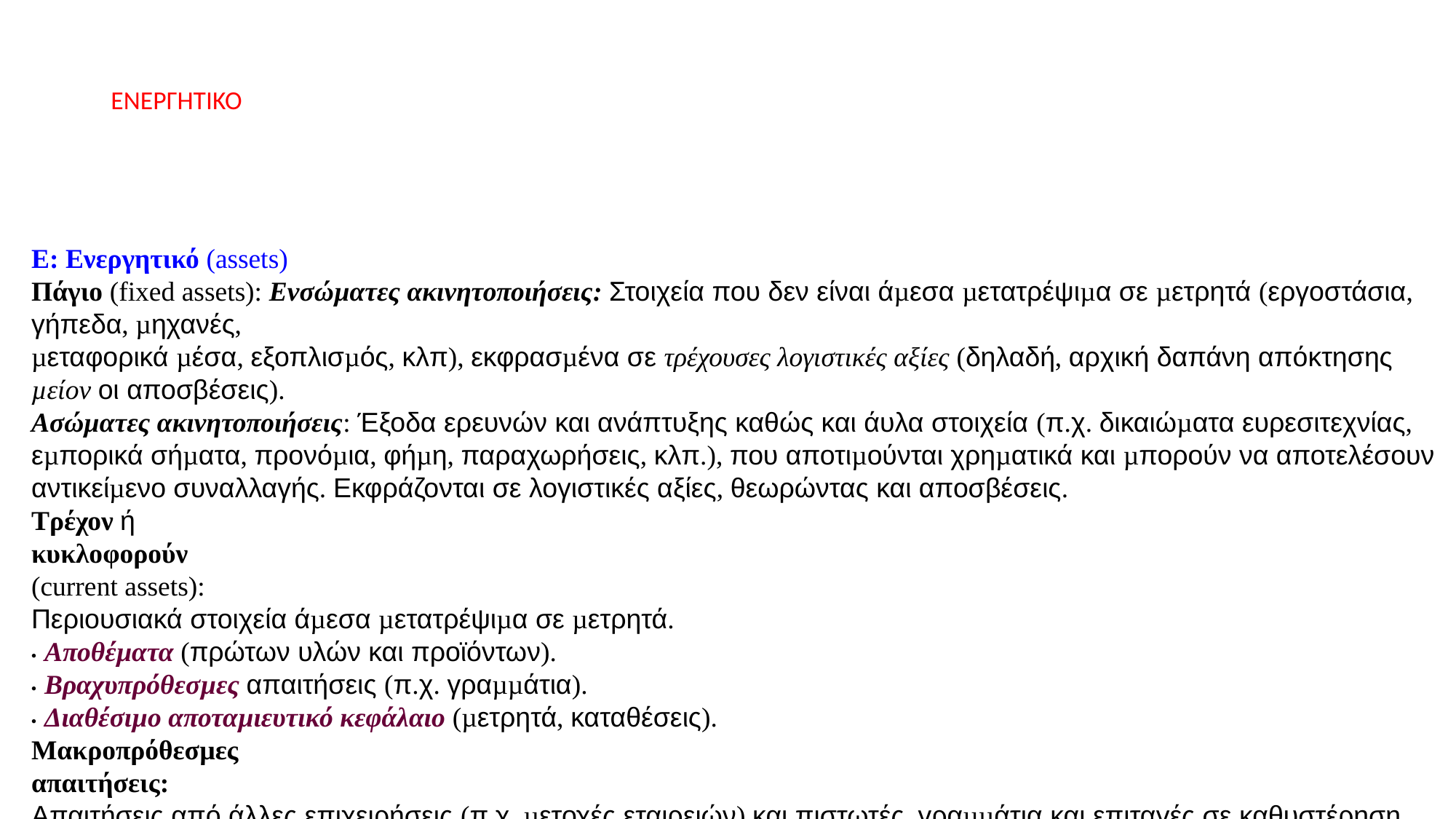

# ΕΝΕΡΓΗΤΙΚΟ
Ε: Ενεργητικό (assets)
Πάγιο (fixed assets): Ενσώµατες ακινητοποιήσεις: Στοιχεία που δεν είναι άµεσα µετατρέψιµα σε µετρητά (εργοστάσια, γήπεδα, µηχανές,
µεταφορικά µέσα, εξοπλισµός, κλπ), εκφρασµένα σε τρέχουσες λογιστικές αξίες (δηλαδή, αρχική δαπάνη απόκτησης
µείον οι αποσβέσεις).
Ασώµατες ακινητοποιήσεις: Έξοδα ερευνών και ανάπτυξης καθώς και άυλα στοιχεία (π.χ. δικαιώµατα ευρεσιτεχνίας,
εµπορικά σήµατα, προνόµια, φήµη, παραχωρήσεις, κλπ.), που αποτιµούνται χρηµατικά και µπορούν να αποτελέσουν
αντικείµενο συναλλαγής. Εκφράζονται σε λογιστικές αξίες, θεωρώντας και αποσβέσεις.
Τρέχον ή
κυκλοφορούν
(current assets):
Περιουσιακά στοιχεία άµεσα µετατρέψιµα σε µετρητά.
• Αποθέµατα (πρώτων υλών και προϊόντων).
• Βραχυπρόθεσµες απαιτήσεις (π.χ. γραµµάτια).
• Διαθέσιµο αποταµιευτικό κεφάλαιο (µετρητά, καταθέσεις).
Μακροπρόθεσµες
απαιτήσεις:
Απαιτήσεις από άλλες επιχειρήσεις (π.χ. µετοχές εταιρειών) και πιστωτές, γραµµάτια και επιταγές σε καθυστέρηση, κλπ.
Άλλα: Προπληρωµές αµοιβών και ενοικίων και άλλες βραχυπρόθεσµες απαιτήσεις.